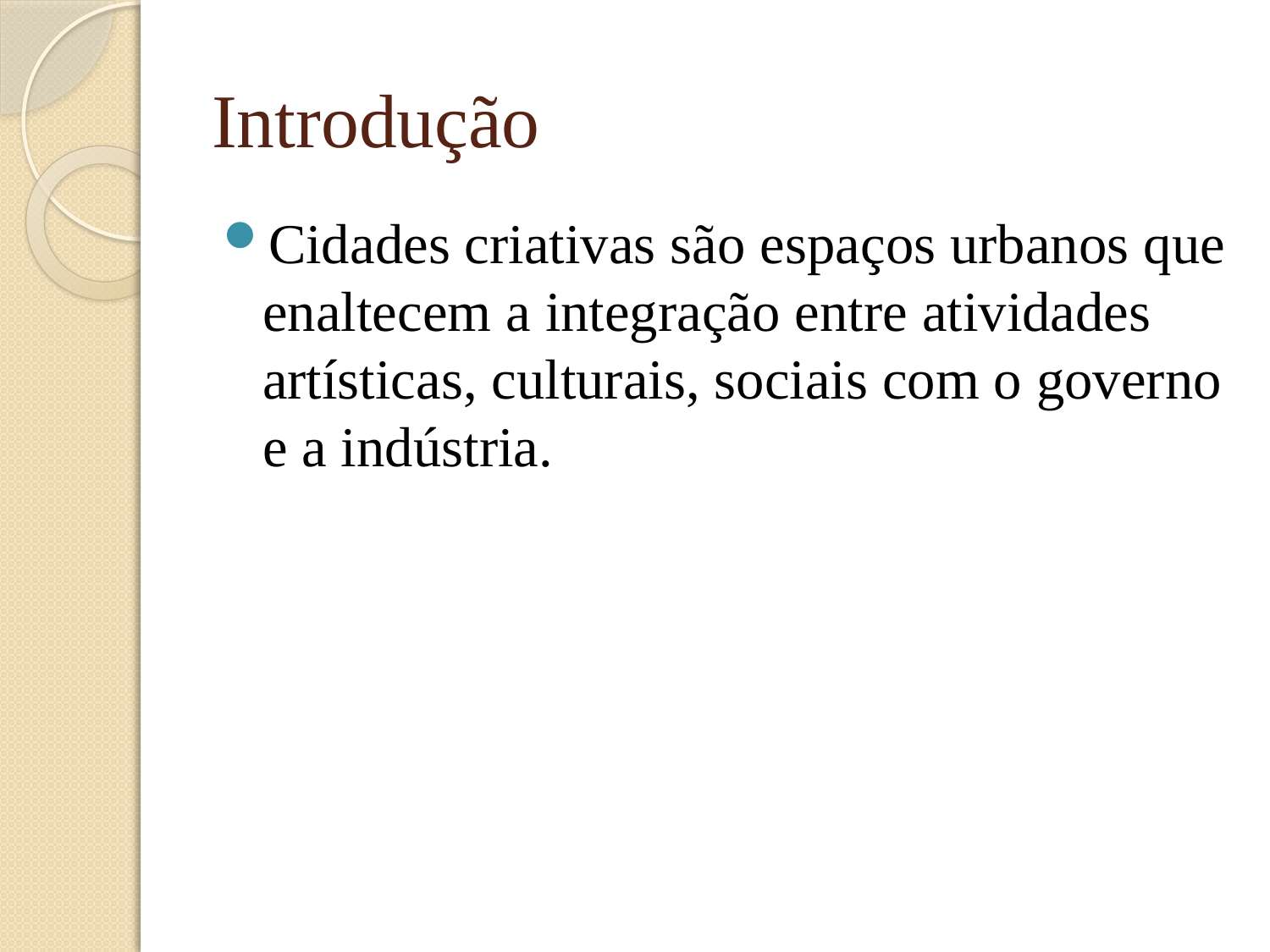

# Introdução
Cidades criativas são espaços urbanos que enaltecem a integração entre atividades artísticas, culturais, sociais com o governo e a indústria.